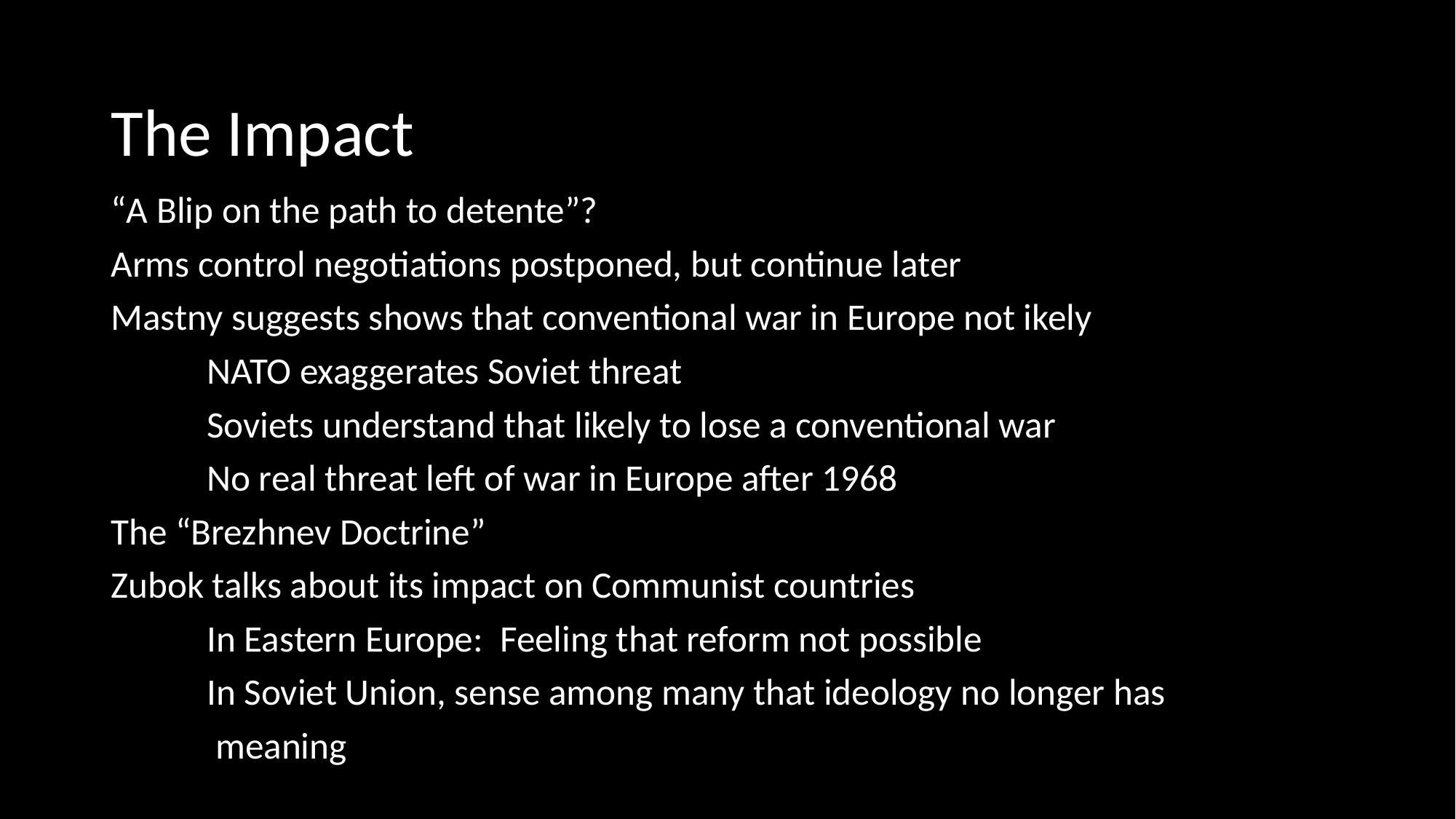

# The Impact
“A Blip on the path to detente”?
Arms control negotiations postponed, but continue later
Mastny suggests shows that conventional war in Europe not ikely
	NATO exaggerates Soviet threat
	Soviets understand that likely to lose a conventional war
	No real threat left of war in Europe after 1968
The “Brezhnev Doctrine”
Zubok talks about its impact on Communist countries
	In Eastern Europe:  Feeling that reform not possible
	In Soviet Union, sense among many that ideology no longer has
		 meaning